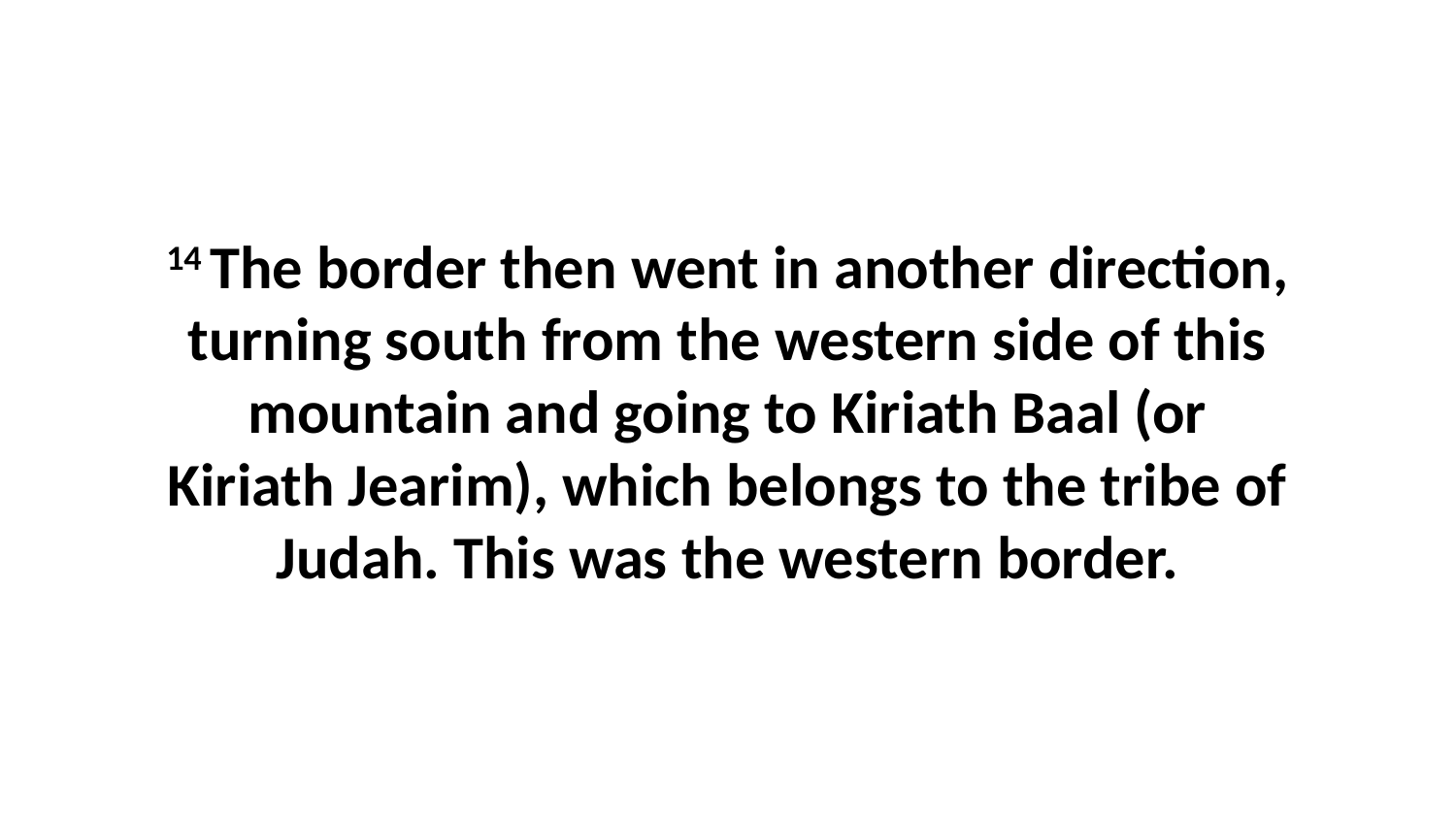

14 The border then went in another direction, turning south from the western side of this mountain and going to Kiriath Baal (or Kiriath Jearim), which belongs to the tribe of Judah. This was the western border.